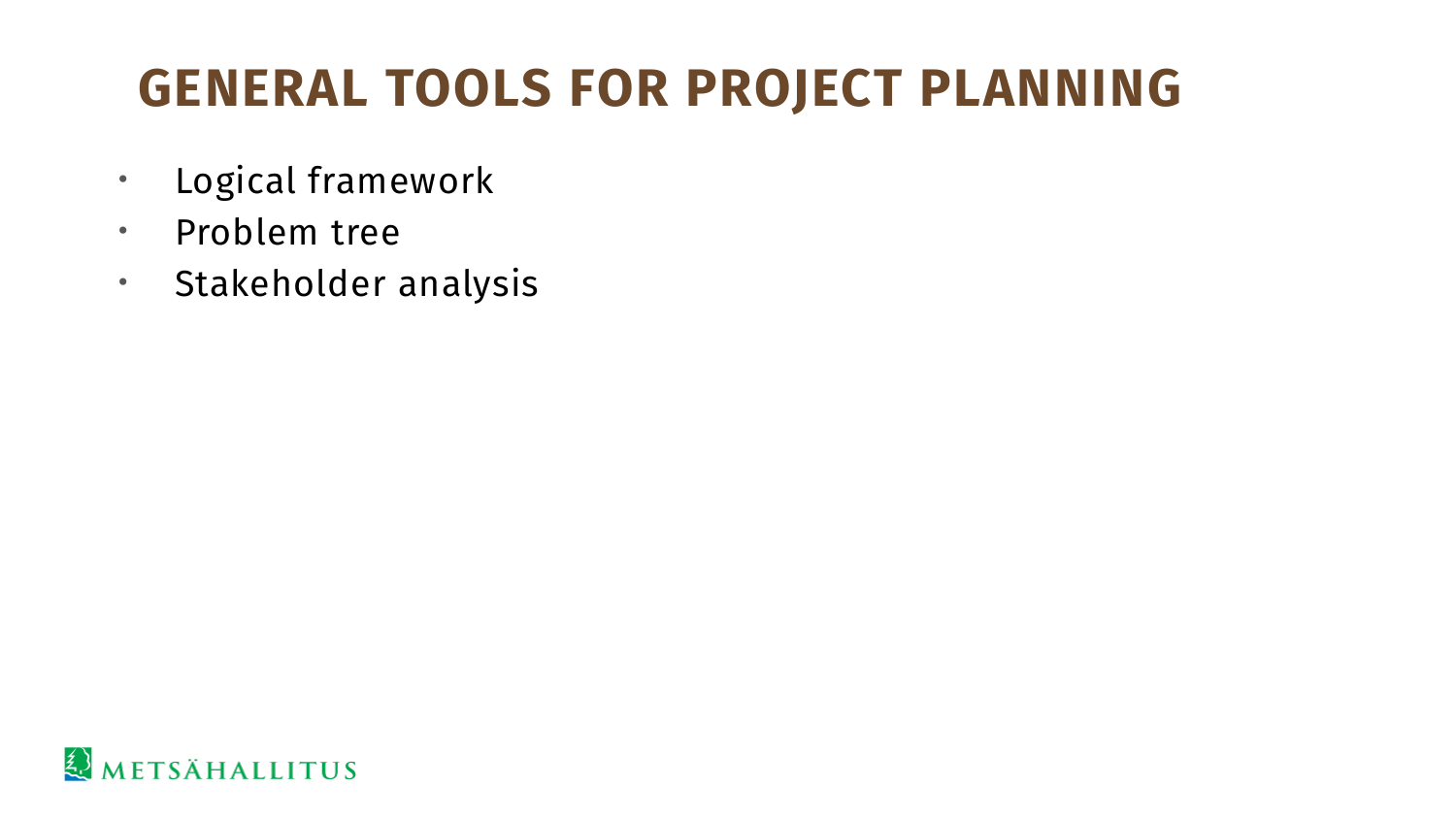

# GENERAL TOOLS FOR PROJECT PLANNING
Logical framework
Problem tree
Stakeholder analysis